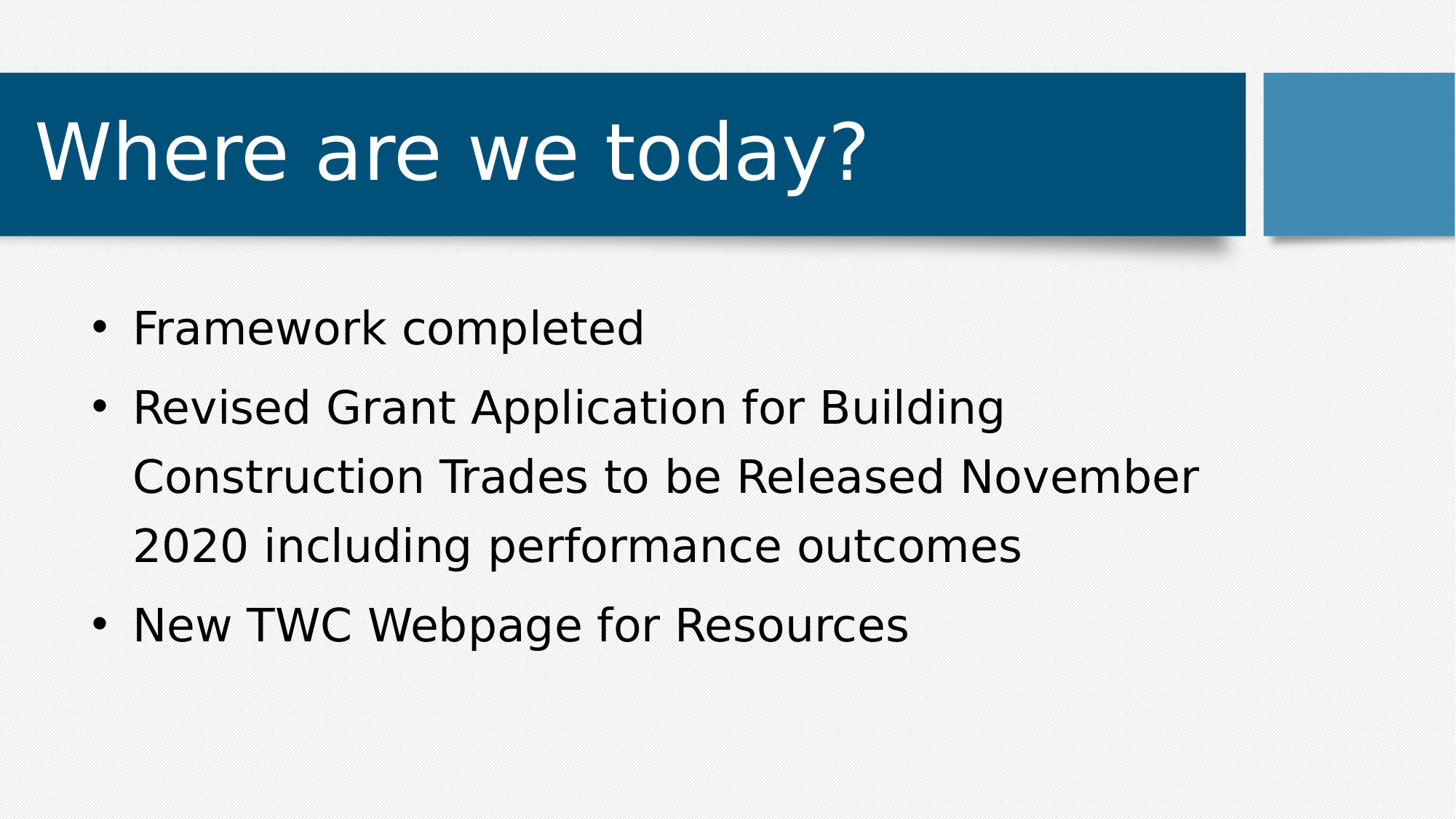

# Where are we today?
Framework completed
Revised Grant Application for Building Construction Trades to be Released November 2020 including performance outcomes
New TWC Webpage for Resources